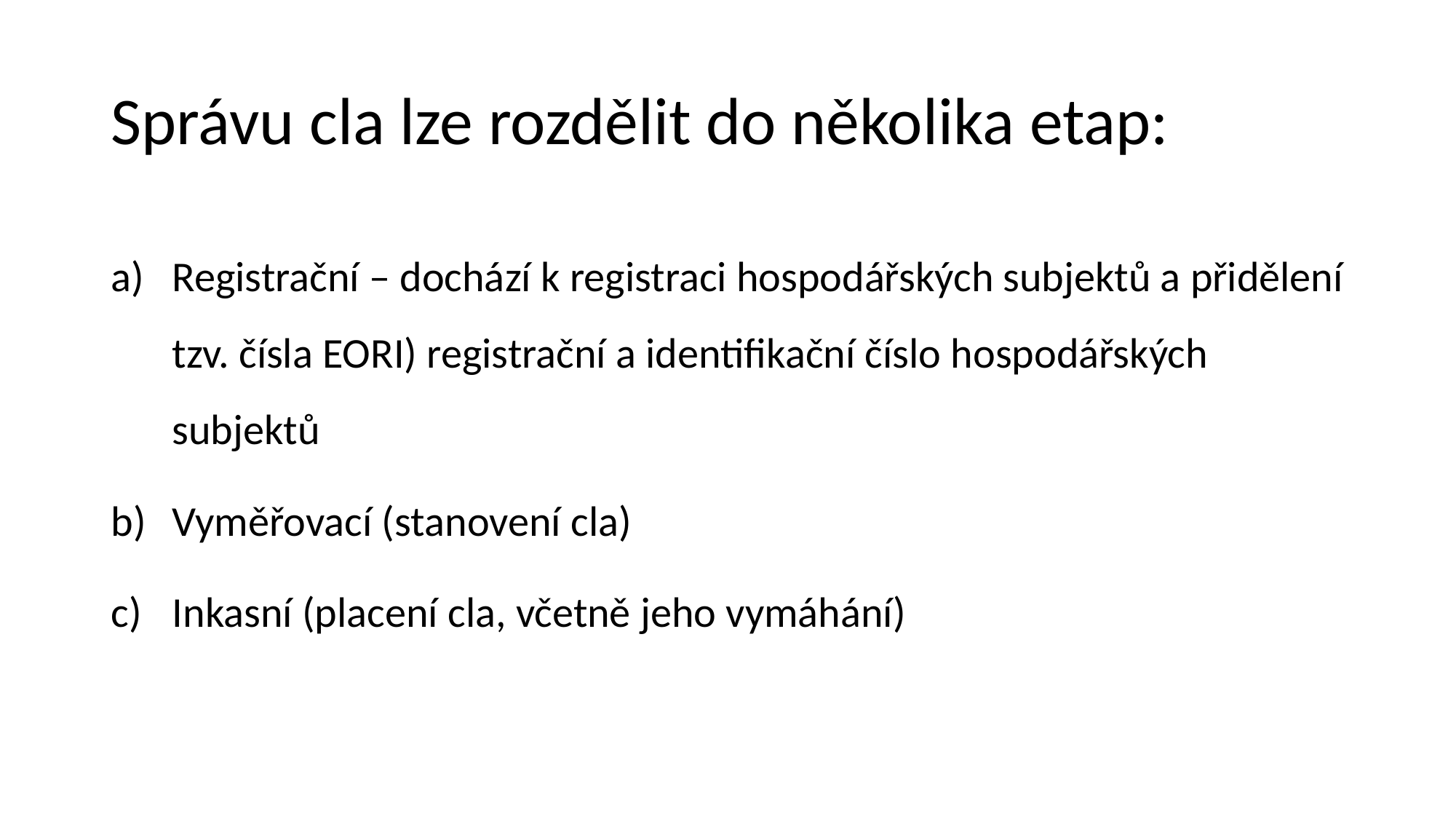

# Správu cla lze rozdělit do několika etap:
Registrační – dochází k registraci hospodářských subjektů a přidělení tzv. čísla EORI) registrační a identifikační číslo hospodářských subjektů
Vyměřovací (stanovení cla)
Inkasní (placení cla, včetně jeho vymáhání)